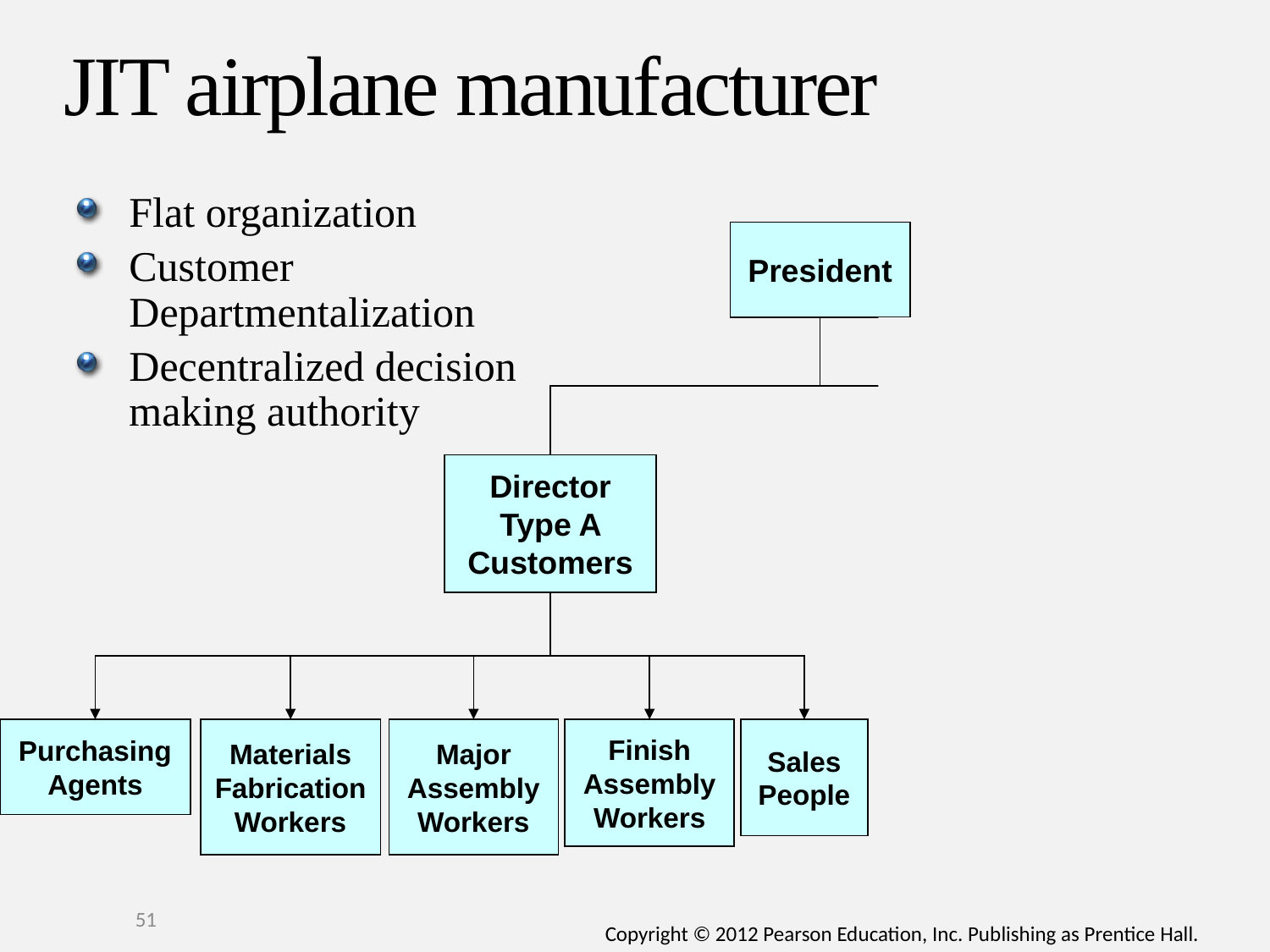

# JIT airplane manufacturer
Flat organization
Customer Departmentalization
Decentralized decision making authority
President

Director Type A Customers
Director Type B Customers
Purchasing Agents
Materials Fabrication
Workers
Major Assembly
Workers
Finish Assembly
Workers
Sales People
Purchasing Agents
Materials Fabrication
Workers
Major Assembly
Workers
Finish Assembly
Workers
Sales People
6–51
Copyright © 2005 Prentice Hall, Inc. All rights reserved.